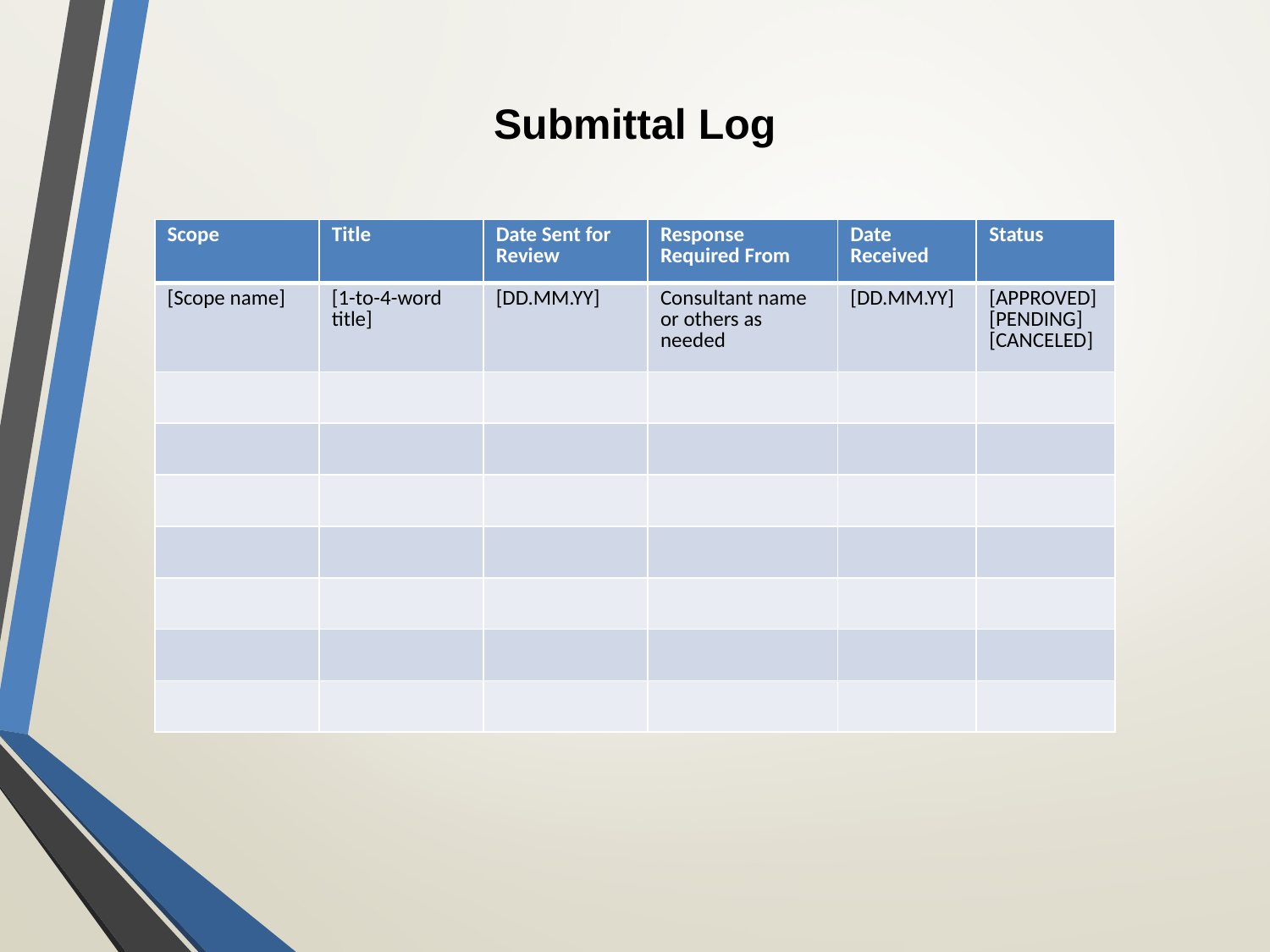

Submittal Log
| Scope | Title | Date Sent for Review | Response Required From | Date Received | Status |
| --- | --- | --- | --- | --- | --- |
| [Scope name] | [1-to-4-word title] | [DD.MM.YY] | Consultant name or others as needed | [DD.MM.YY] | [APPROVED] [PENDING] [CANCELED] |
|  |  |  |  |  |  |
|  |  |  |  |  |  |
|  |  |  |  |  |  |
|  |  |  |  |  |  |
|  |  |  |  |  |  |
|  |  |  |  |  |  |
|  |  |  |  |  |  |